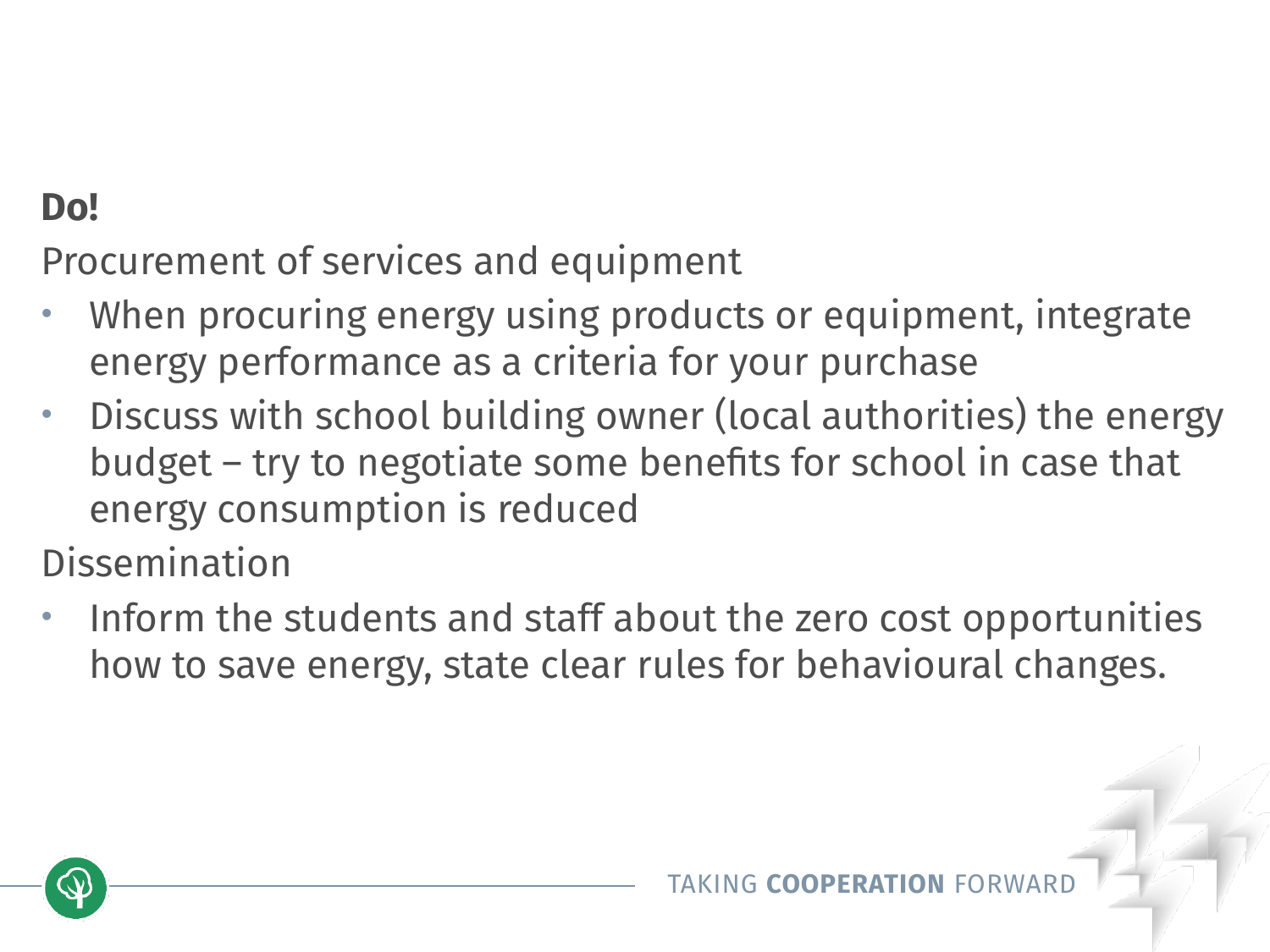

Do!
Procurement of services and equipment
When procuring energy using products or equipment, integrate energy performance as a criteria for your purchase
Discuss with school building owner (local authorities) the energy budget – try to negotiate some benefits for school in case that energy consumption is reduced
Dissemination
Inform the students and staff about the zero cost opportunities how to save energy, state clear rules for behavioural changes.